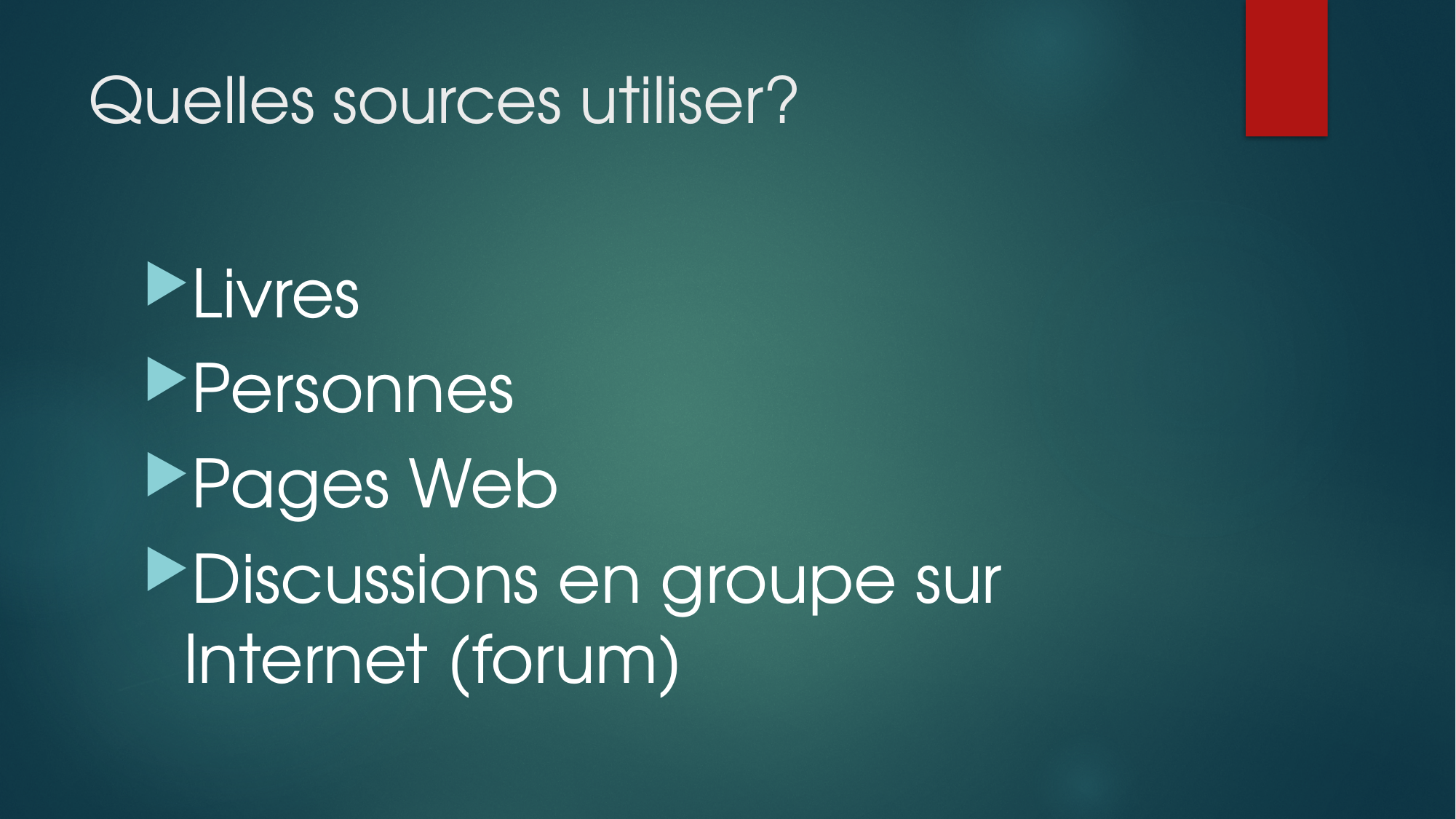

# Quelles sources utiliser?
Livres
Personnes
Pages Web
Discussions en groupe sur Internet (forum)